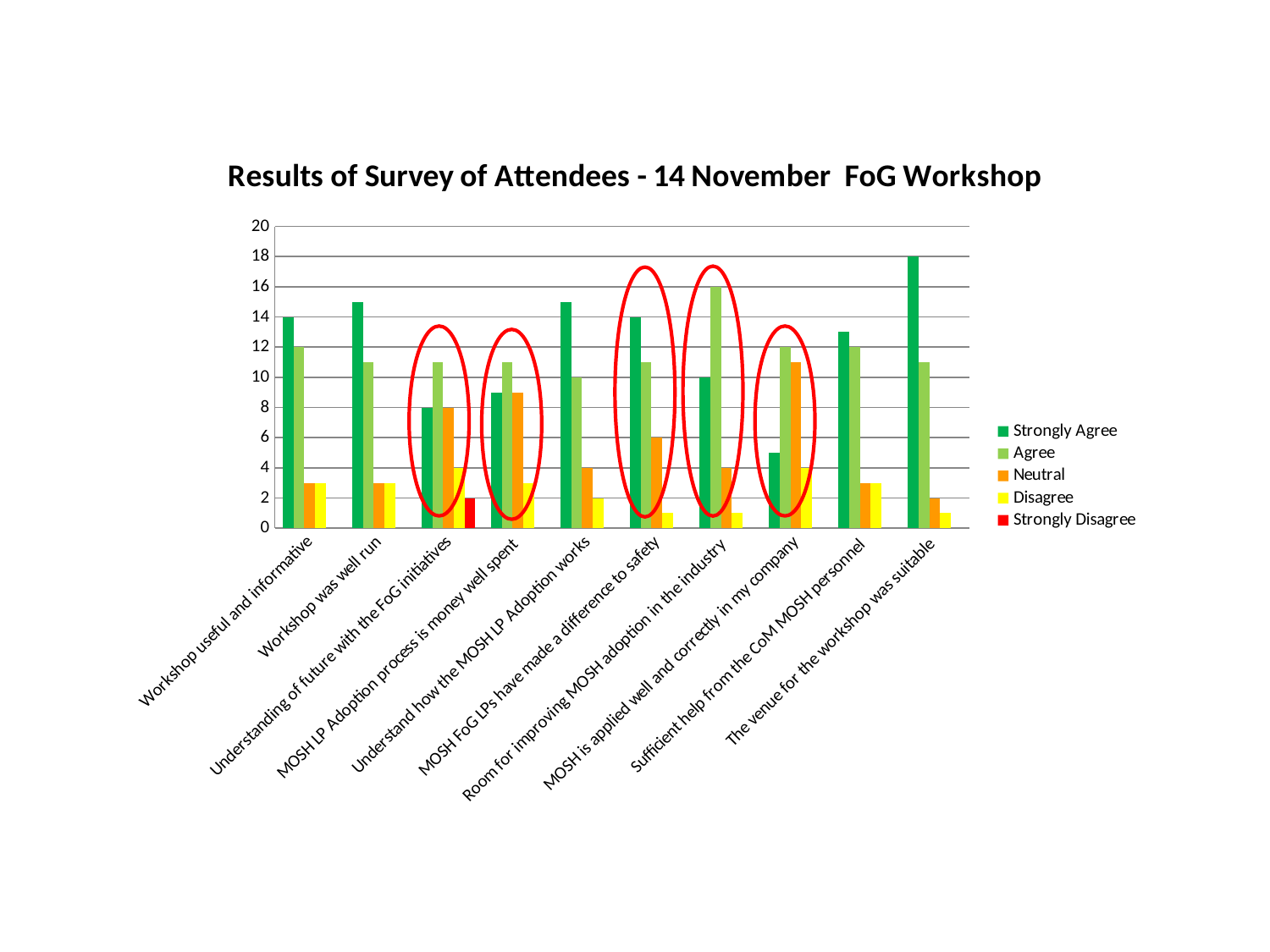

### Chart: Results of Survey of Attendees - 14 November  FoG Workshop

| Category | Strongly Agree | Agree | Neutral | Disagree | Strongly Disagree |
|---|---|---|---|---|---|
| Workshop useful and informative | 14.0 | 12.0 | 3.0 | 3.0 | None |
| Workshop was well run | 15.0 | 11.0 | 3.0 | 3.0 | None |
| Understanding of future with the FoG initiatives | 8.0 | 11.0 | 8.0 | 4.0 | 2.0 |
| MOSH LP Adoption process is money well spent  | 9.0 | 11.0 | 9.0 | 3.0 | None |
| Understand how the MOSH LP Adoption works | 15.0 | 10.0 | 4.0 | 2.0 | None |
| MOSH FoG LPs have made a difference to safety | 14.0 | 11.0 | 6.0 | 1.0 | None |
| Room for improving MOSH adoption in the industry  | 10.0 | 16.0 | 4.0 | 1.0 | None |
| MOSH is applied well and correctly in my company | 5.0 | 12.0 | 11.0 | 4.0 | None |
| Sufficient help from the CoM MOSH personnel  | 13.0 | 12.0 | 3.0 | 3.0 | None |
| The venue for the workshop was suitable  | 18.0 | 11.0 | 2.0 | 1.0 | None |